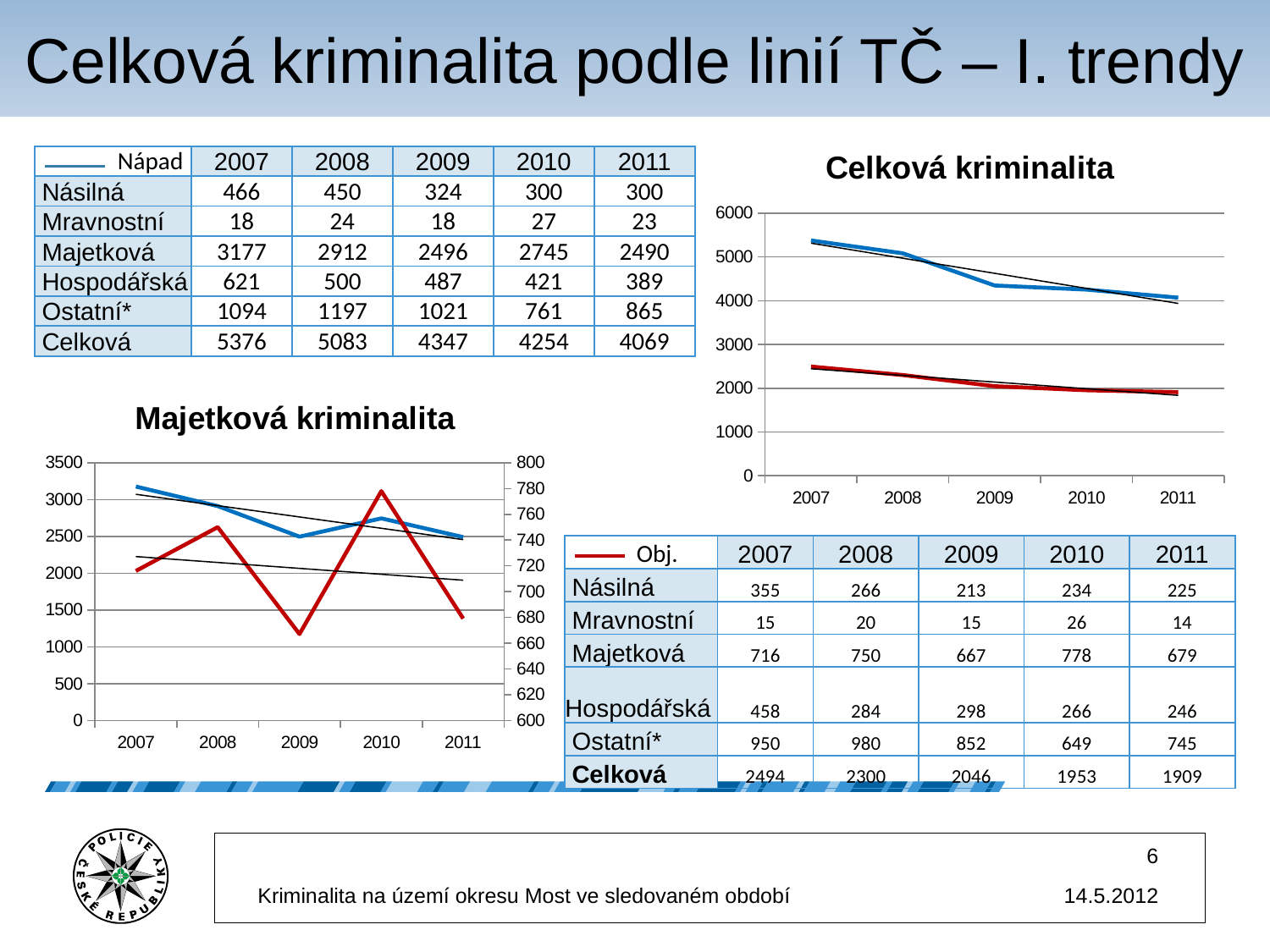

# Celková kriminalita podle linií TČ – I. trendy

### Chart: Celková kriminalita

| Category | Celková | Celková |
|---|---|---|
| 2007 | 2494.0 | 5376.0 |
| 2008 | 2300.0 | 5083.0 |
| 2009 | 2046.0 | 4347.0 |
| 2010 | 1953.0 | 4254.0 |
| 2011 | 1909.0 | 4069.0 |
| Nápad | 2007 | 2008 | 2009 | 2010 | 2011 |
| --- | --- | --- | --- | --- | --- |
| Násilná | 466 | 450 | 324 | 300 | 300 |
| Mravnostní | 18 | 24 | 18 | 27 | 23 |
| Majetková | 3177 | 2912 | 2496 | 2745 | 2490 |
| Hospodářská | 621 | 500 | 487 | 421 | 389 |
| Ostatní\* | 1094 | 1197 | 1021 | 761 | 865 |
| Celková | 5376 | 5083 | 4347 | 4254 | 4069 |

### Chart: Majetková kriminalita

| Category | Majetková | Majetková |
|---|---|---|
| 2007 | 3177.0 | 716.0 |
| 2008 | 2912.0 | 750.0 |
| 2009 | 2496.0 | 667.0 |
| 2010 | 2745.0 | 778.0 |
| 2011 | 2490.0 | 679.0 |
| Obj. | 2007 | 2008 | 2009 | 2010 | 2011 |
| --- | --- | --- | --- | --- | --- |
| Násilná | 355 | 266 | 213 | 234 | 225 |
| Mravnostní | 15 | 20 | 15 | 26 | 14 |
| Majetková | 716 | 750 | 667 | 778 | 679 |
| Hospodářská | 458 | 284 | 298 | 266 | 246 |
| Ostatní\* | 950 | 980 | 852 | 649 | 745 |
| Celková | 2494 | 2300 | 2046 | 1953 | 1909 |
6
Kriminalita na území okresu Most ve sledovaném období
14.5.2012